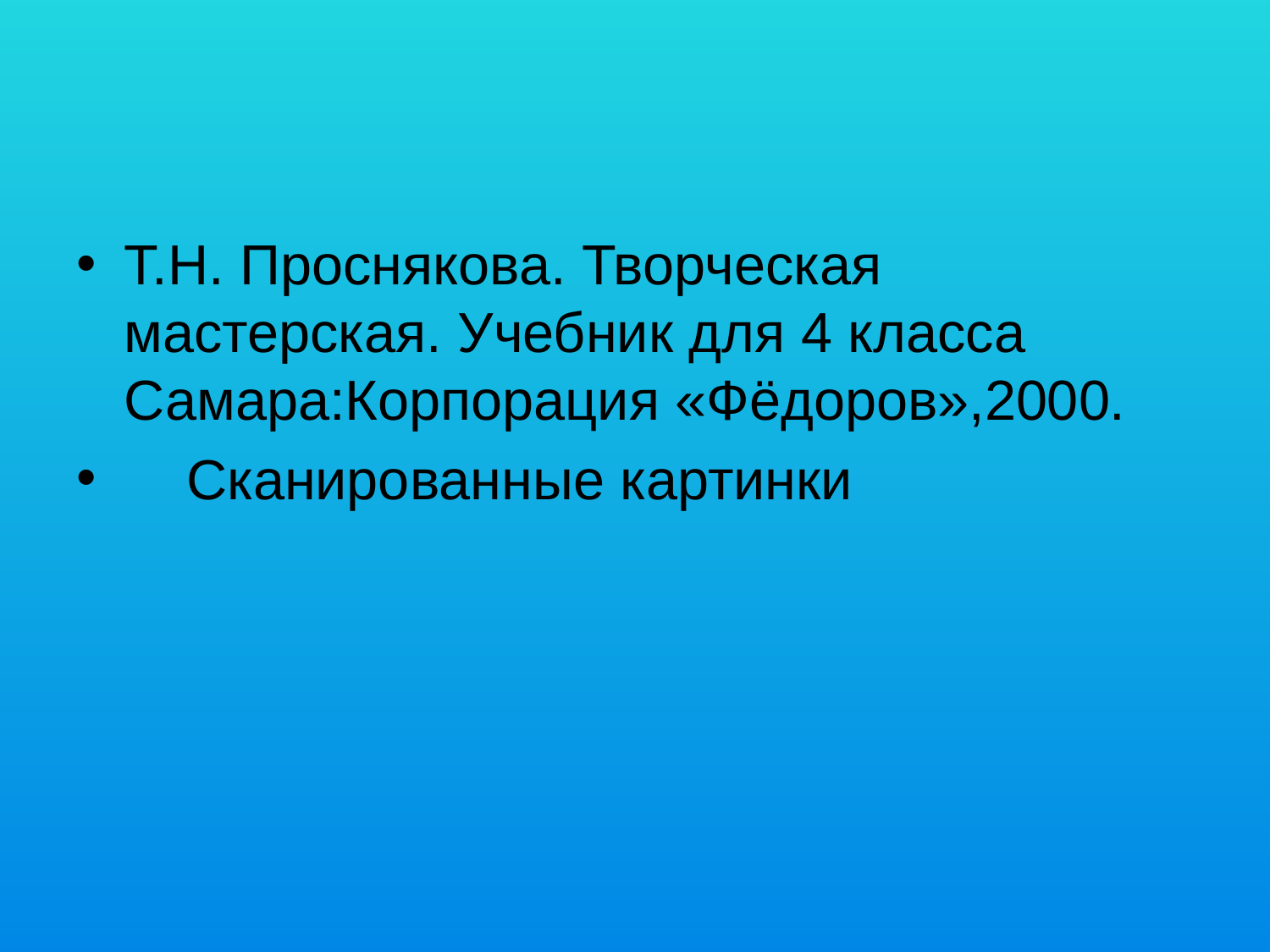

#
Т.Н. Проснякова. Творческая мастерская. Учебник для 4 класса Самара:Корпорация «Фёдоров»,2000.
    Сканированные картинки